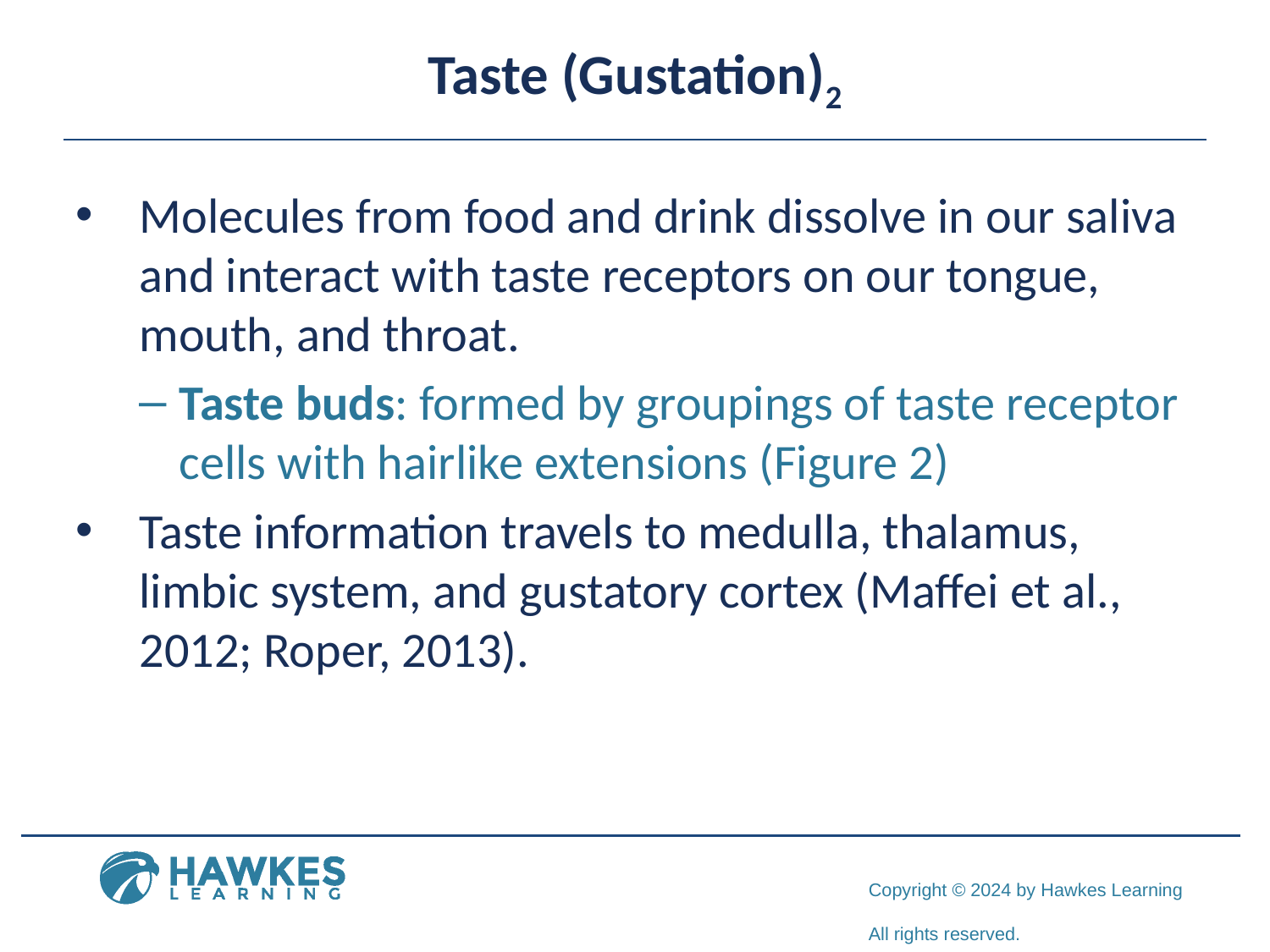

# Taste (Gustation)2
Molecules from food and drink dissolve in our saliva and interact with taste receptors on our tongue, mouth, and throat.
Taste buds: formed by groupings of taste receptor cells with hairlike extensions (Figure 2)
Taste information travels to medulla, thalamus, limbic system, and gustatory cortex (Maffei et al., 2012; Roper, 2013).